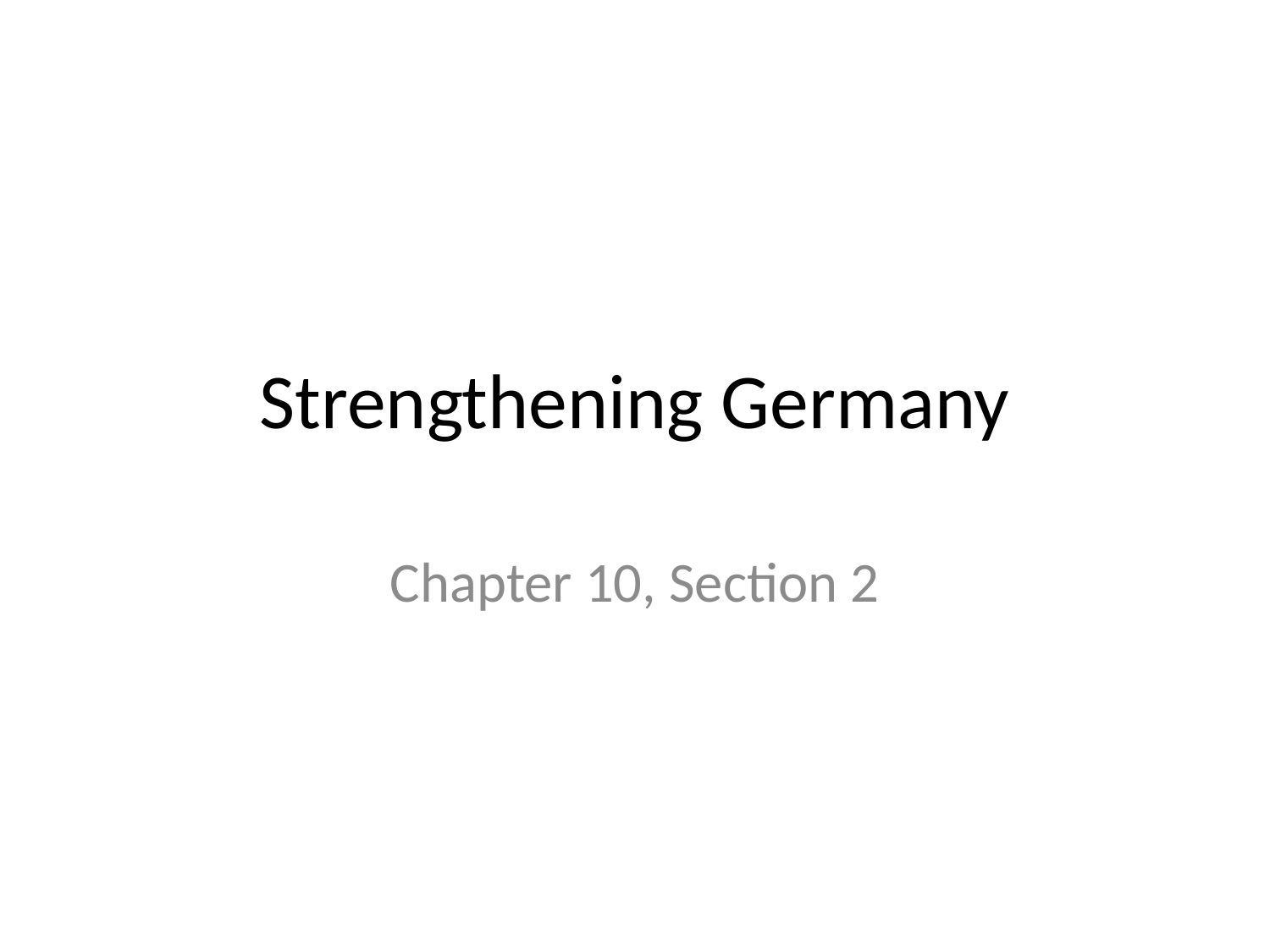

# Strengthening Germany
Chapter 10, Section 2